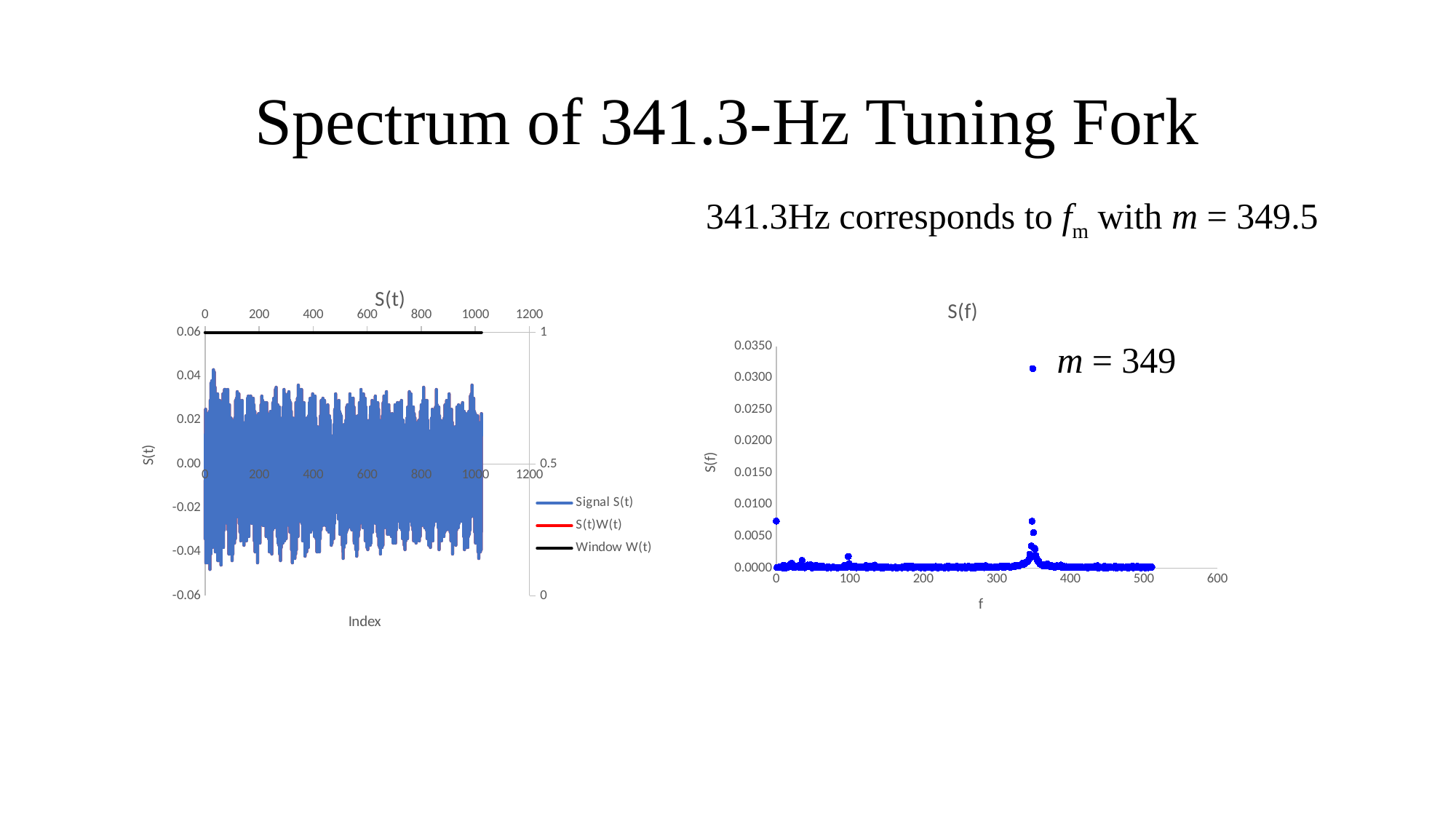

# Spectrum of 341.3-Hz Tuning Fork
341.3Hz corresponds to fm with m = 349.5

### Chart: S(t)

| Category |  |  |  |
|---|---|---|---|

### Chart: S(f)

| Category |  |
|---|---|
m = 349